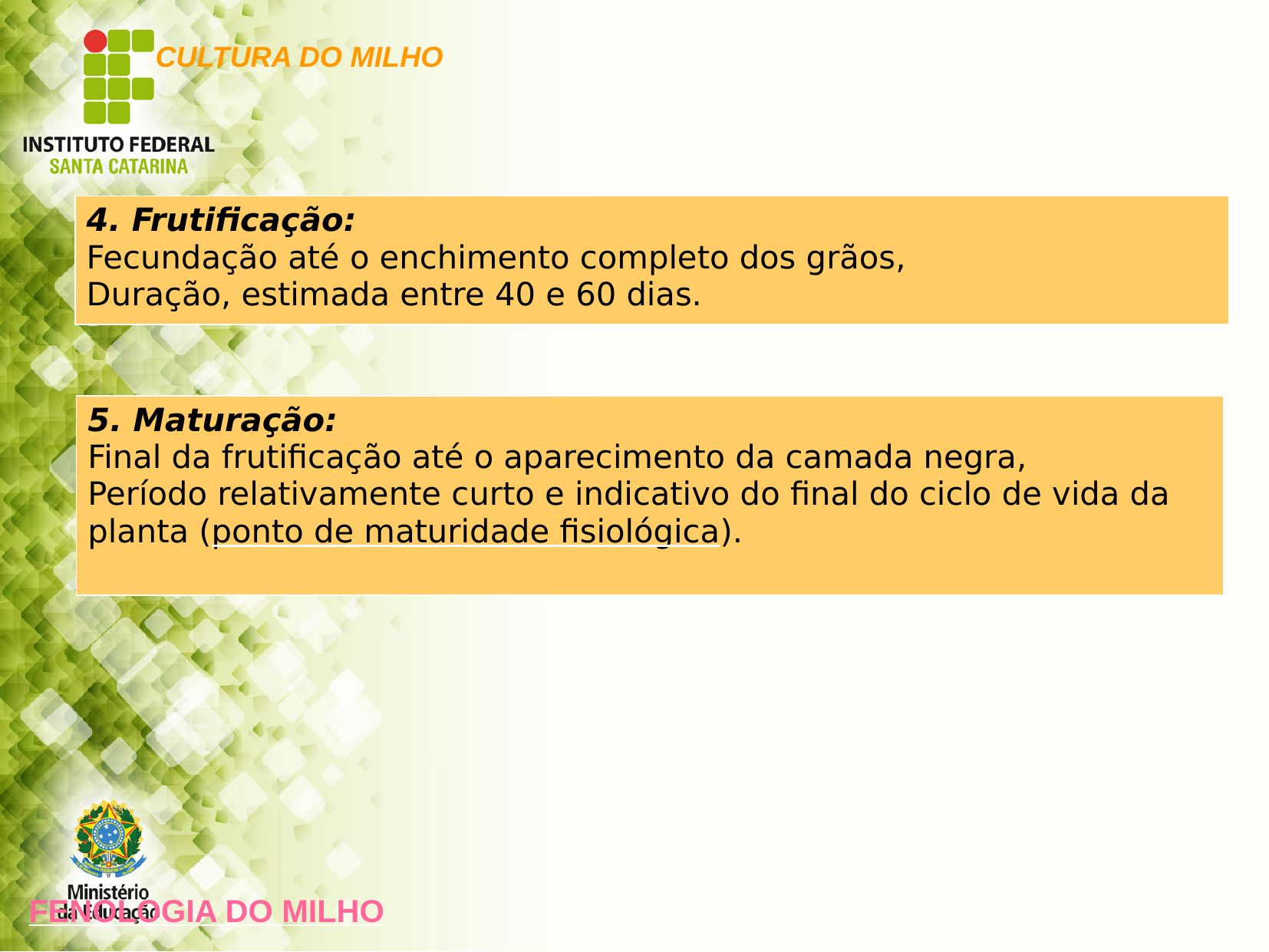

CULTURA DO MILHO
| 4. Frutificação: Fecundação até o enchimento completo dos grãos, Duração, estimada entre 40 e 60 dias. |
| --- |
| 5. Maturação: Final da frutificação até o aparecimento da camada negra, Período relativamente curto e indicativo do final do ciclo de vida da planta (ponto de maturidade fisiológica). |
| --- |
FENOLOGIA DO MILHO